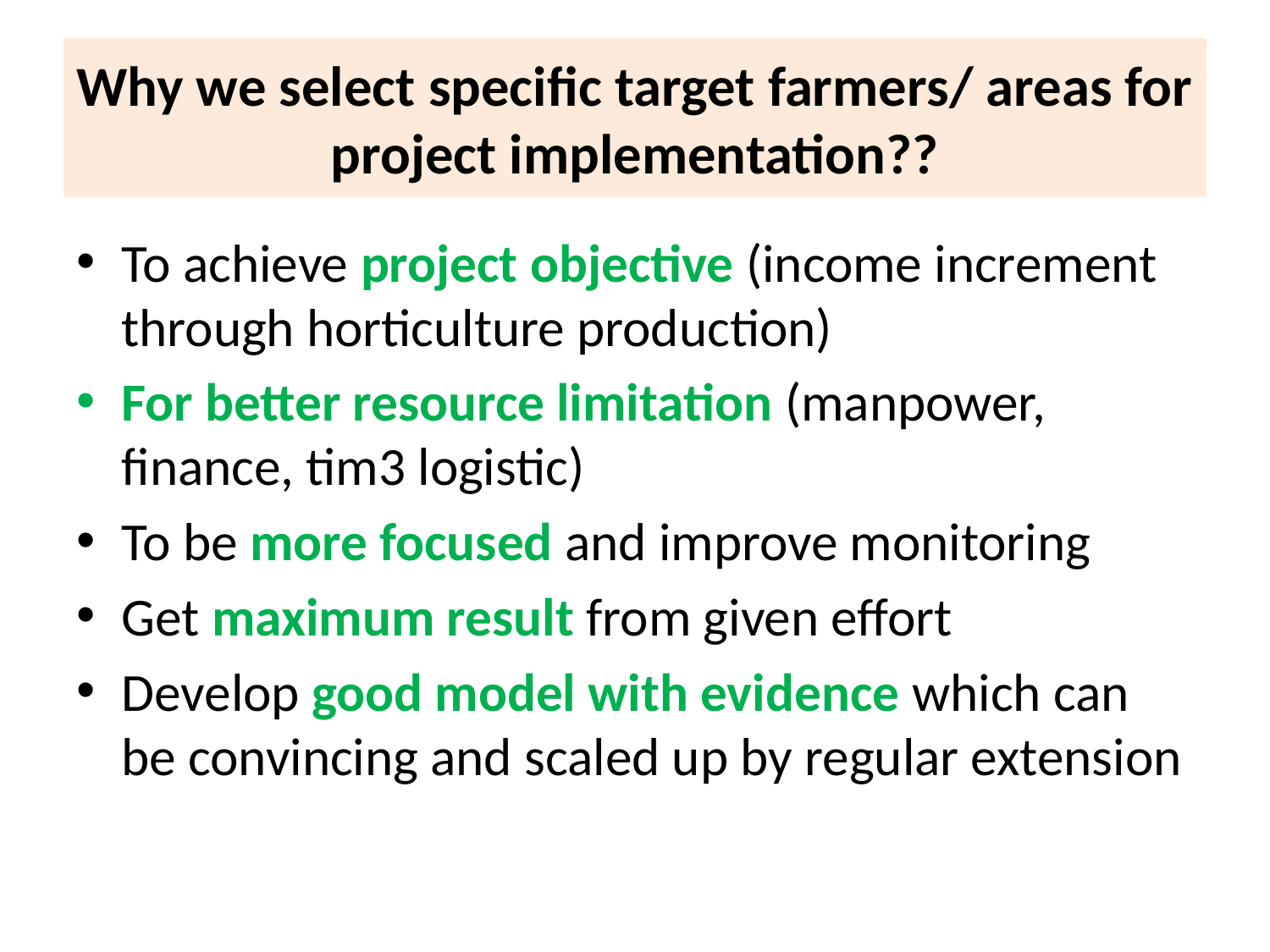

# Why we select specific target farmers/ areas for project implementation??
To achieve project objective (income increment through horticulture production)
For better resource limitation (manpower, finance, tim3 logistic)
To be more focused and improve monitoring
Get maximum result from given effort
Develop good model with evidence which can be convincing and scaled up by regular extension